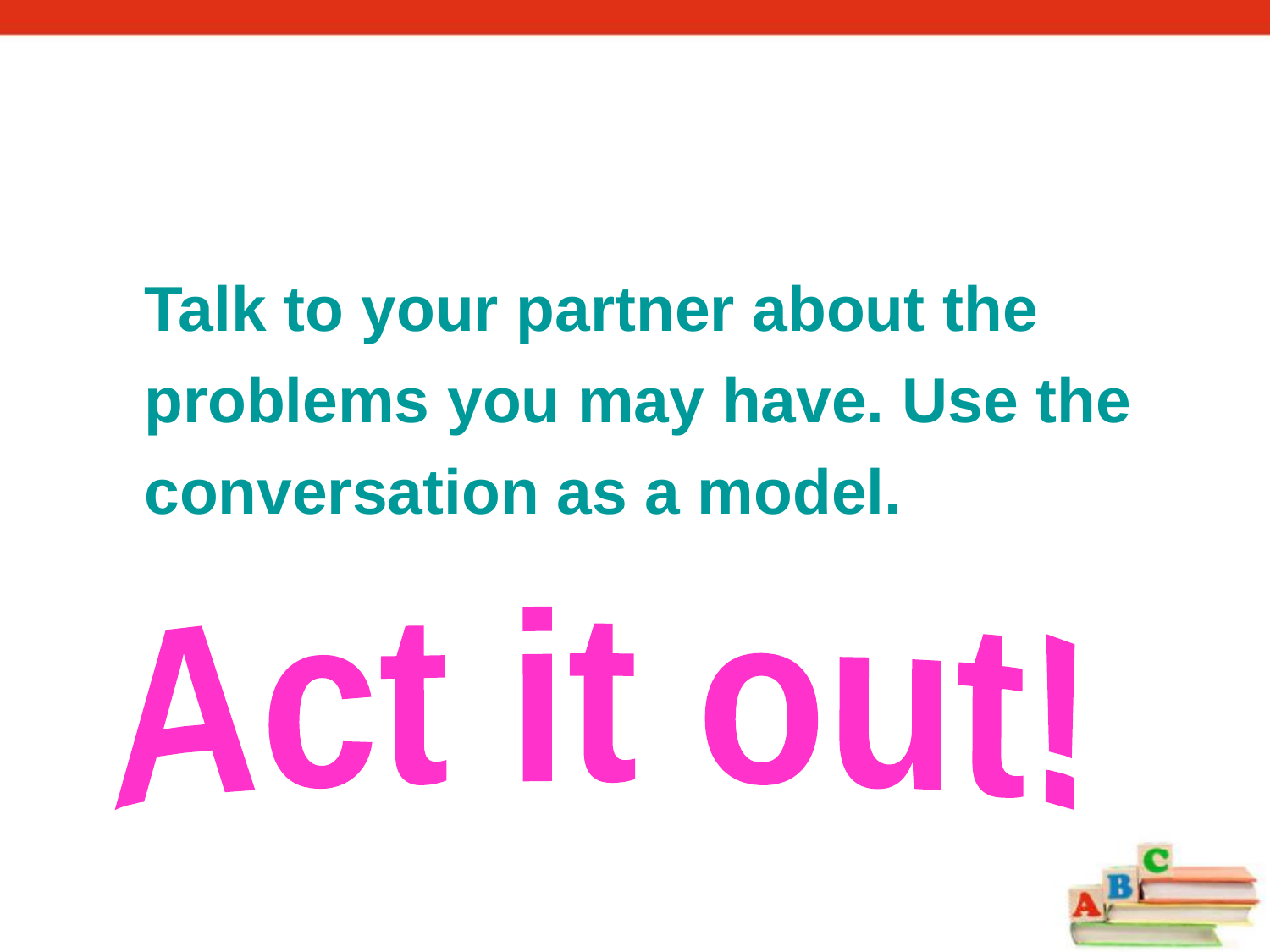

Talk to your partner about the problems you may have. Use the conversation as a model.
Act it out!